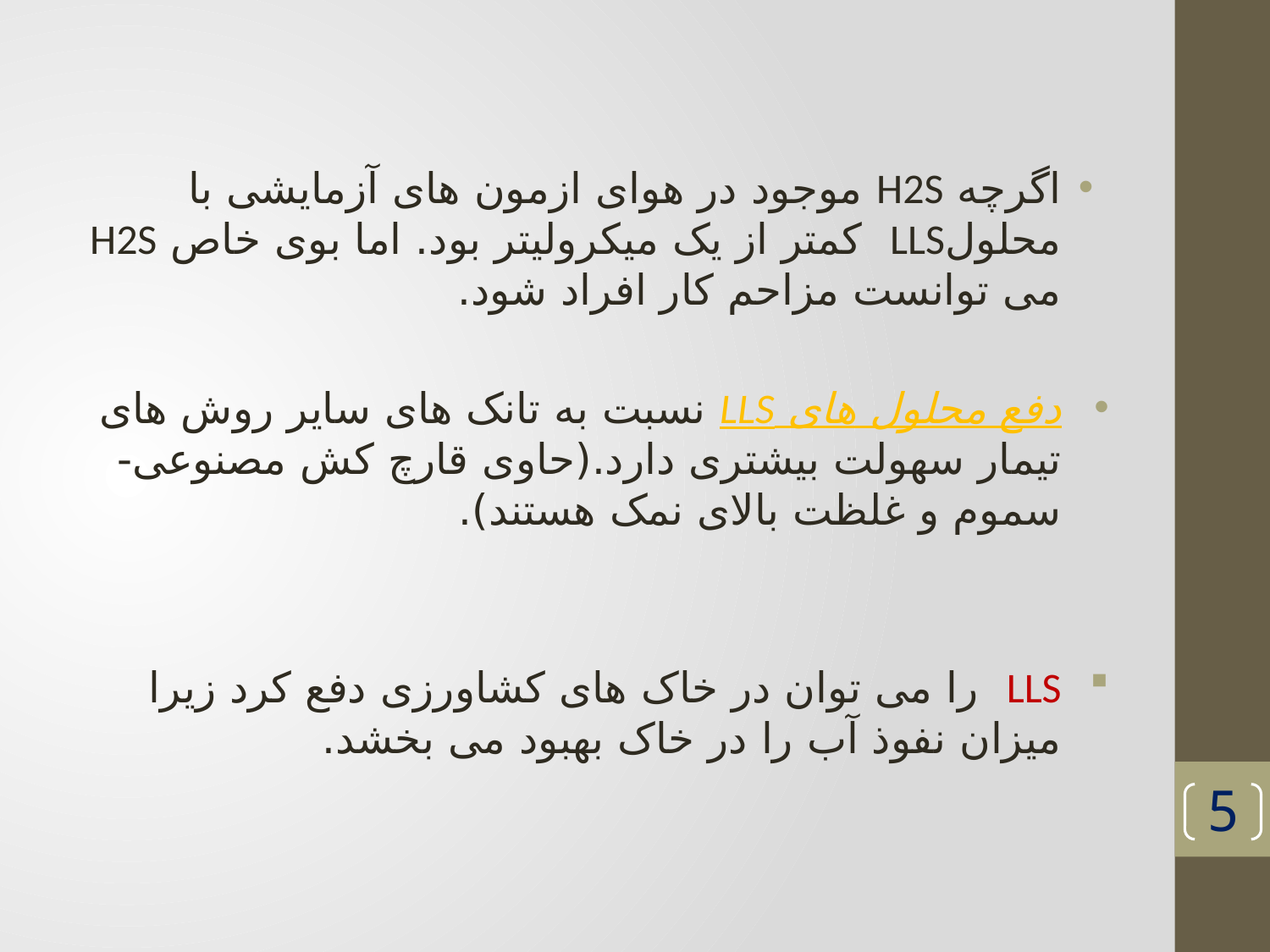

اگرچه H2S موجود در هوای ازمون های آزمایشی با محلولLLS  کمتر از یک میکرولیتر بود. اما بوی خاص H2S می توانست مزاحم کار افراد شود.

دفع محلول های LLS نسبت به تانک های سایر روش های تیمار سهولت بیشتری دارد.(حاوی قارچ کش مصنوعی- سموم و غلظت بالای نمک هستند).

LLS  را می توان در خاک های کشاورزی دفع کرد زیرا میزان نفوذ آب را در خاک بهبود می بخشد.
5